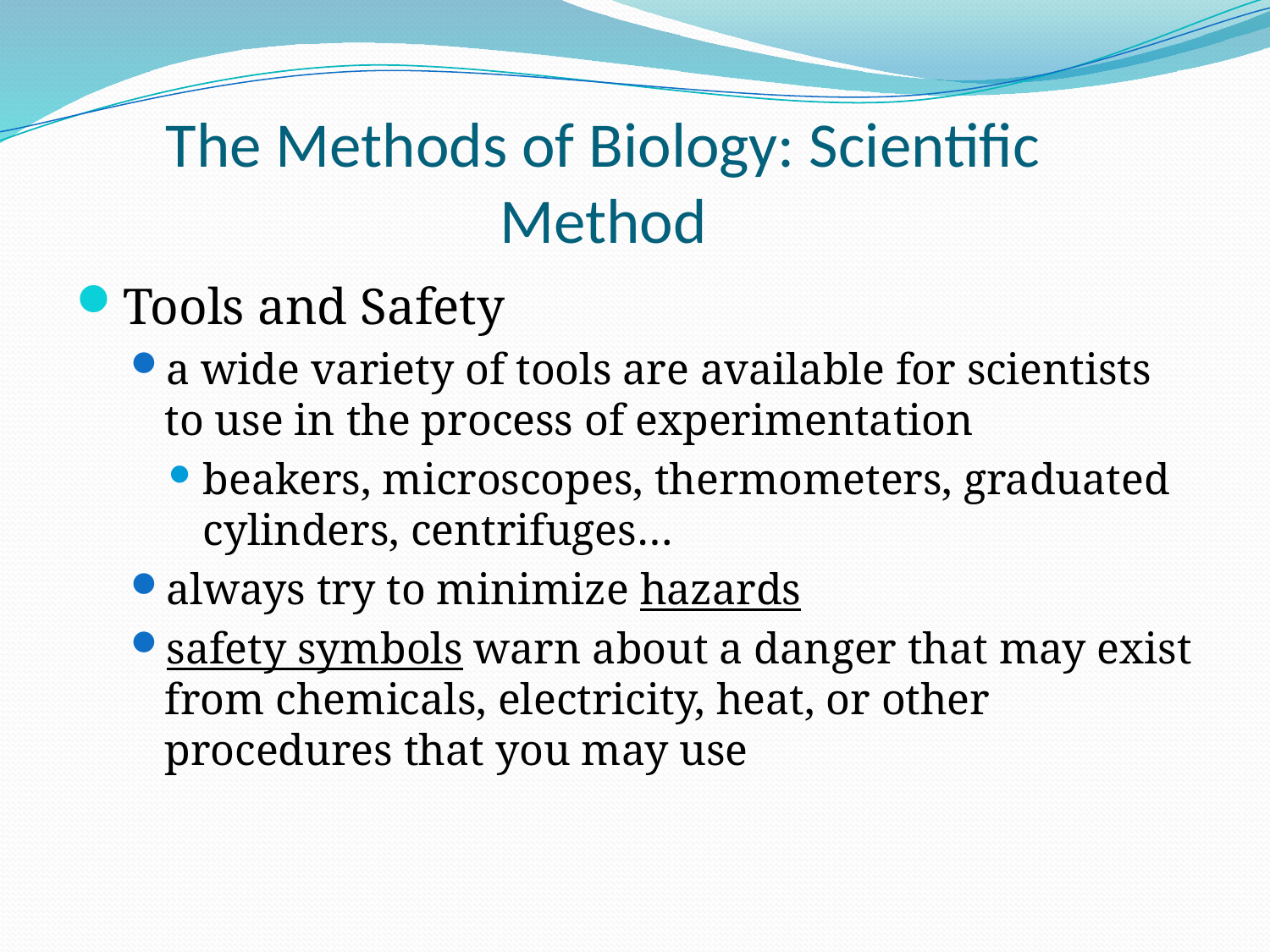

# The Methods of Biology: Scientific Method
Tools and Safety
a wide variety of tools are available for scientists to use in the process of experimentation
beakers, microscopes, thermometers, graduated cylinders, centrifuges…
always try to minimize hazards
safety symbols warn about a danger that may exist from chemicals, electricity, heat, or other procedures that you may use